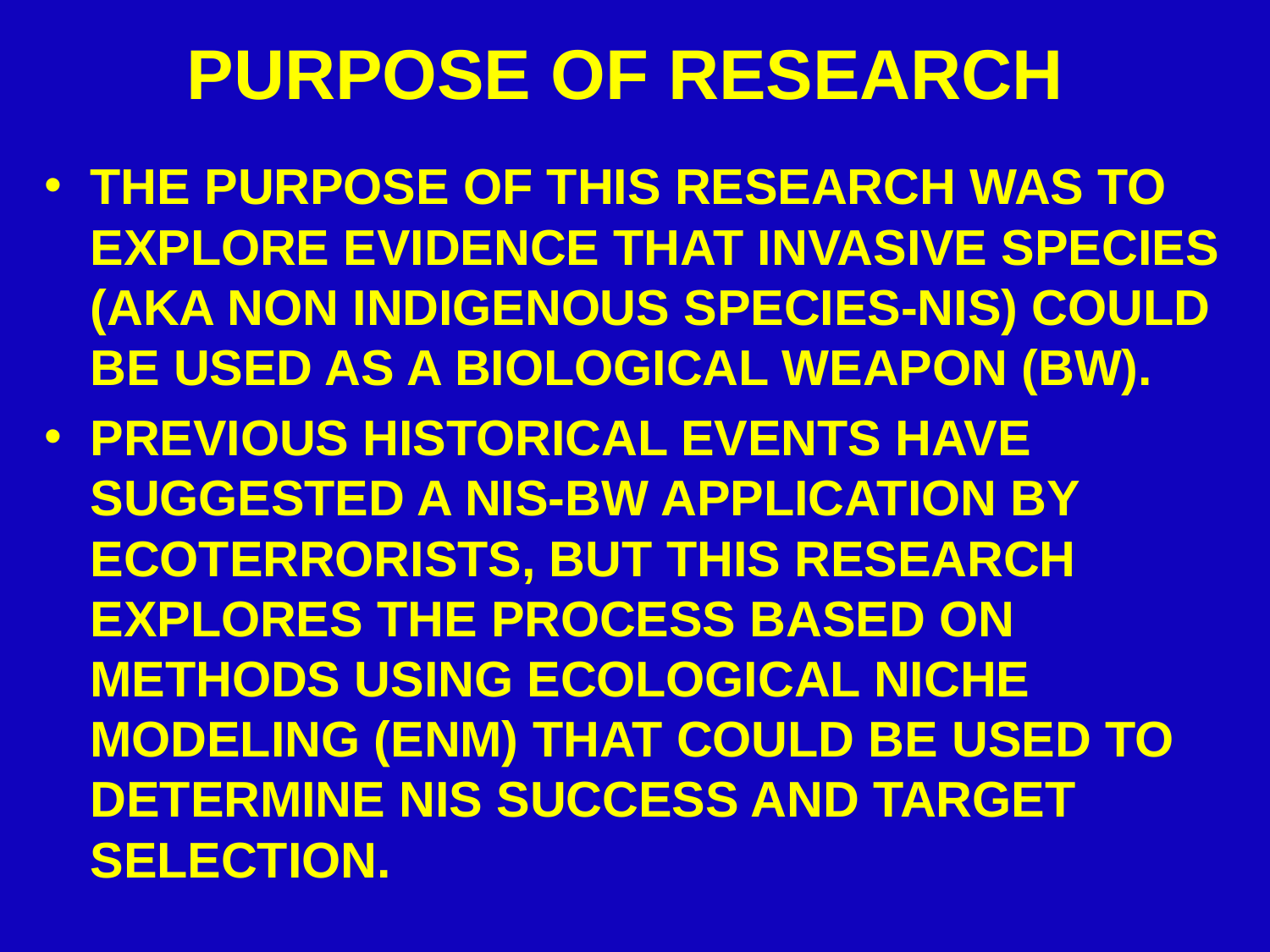

# PURPOSE OF RESEARCH
The purpose of this research was to explore evidence that invasive species (aka Non Indigenous Species-NIS) could be used as a biological weapon (BW).
Previous historical events have suggested a NIS-BW application by ecoterrorists, but thIS research  explores thE process based on methods using ecological niche modeling (ENM) that could be used to determine NIS success and target selection.